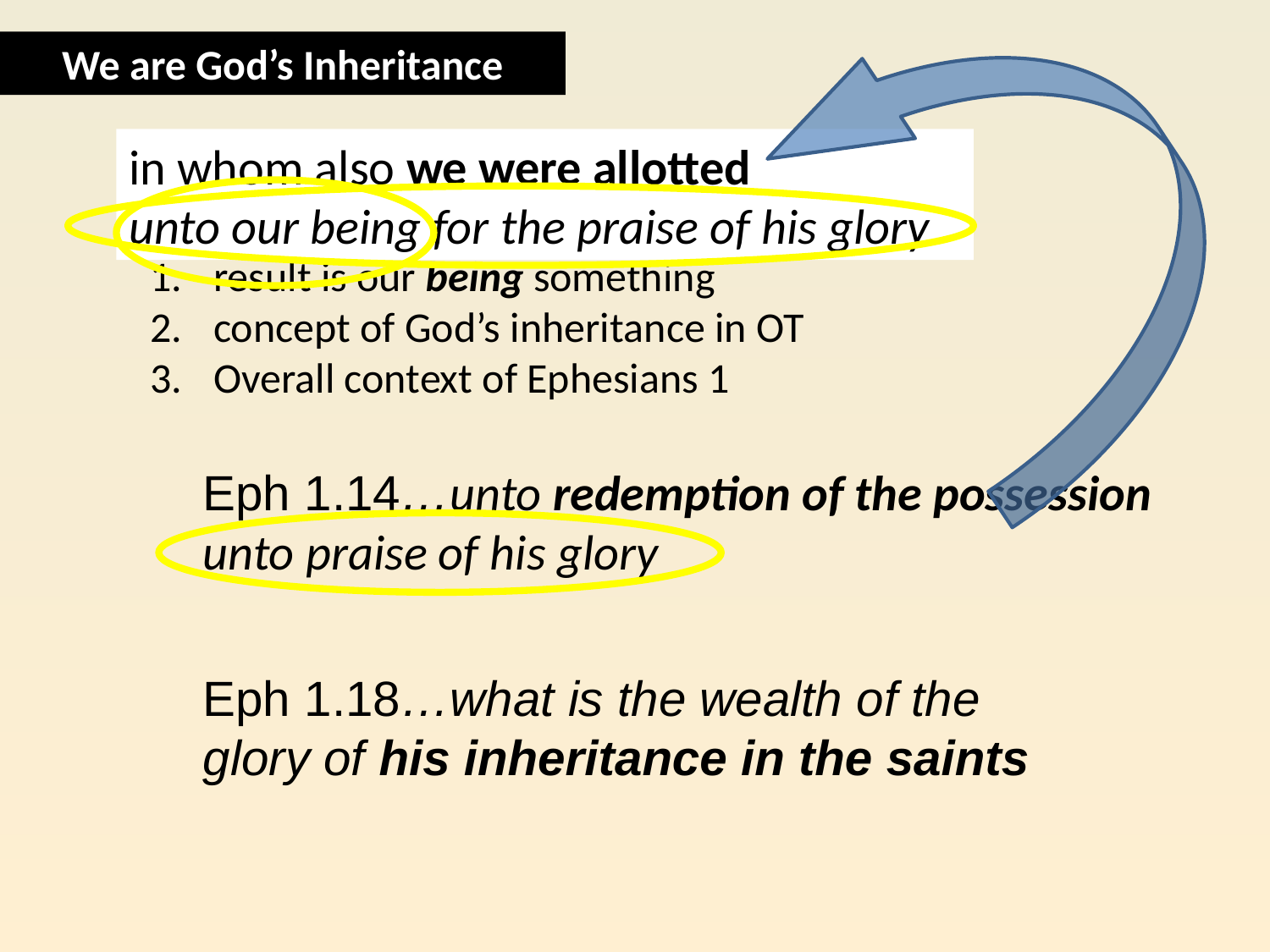

We are God’s Inheritance
in whom also we were allotted
in whom also we were allotted
unto our being for the praise of his glory

result is our being something
concept of God’s inheritance in OT
Overall context of Ephesians 1
Eph 1.14…unto redemption of the possession unto praise of his glory

Eph 1.18…what is the wealth of the glory of his inheritance in the saints